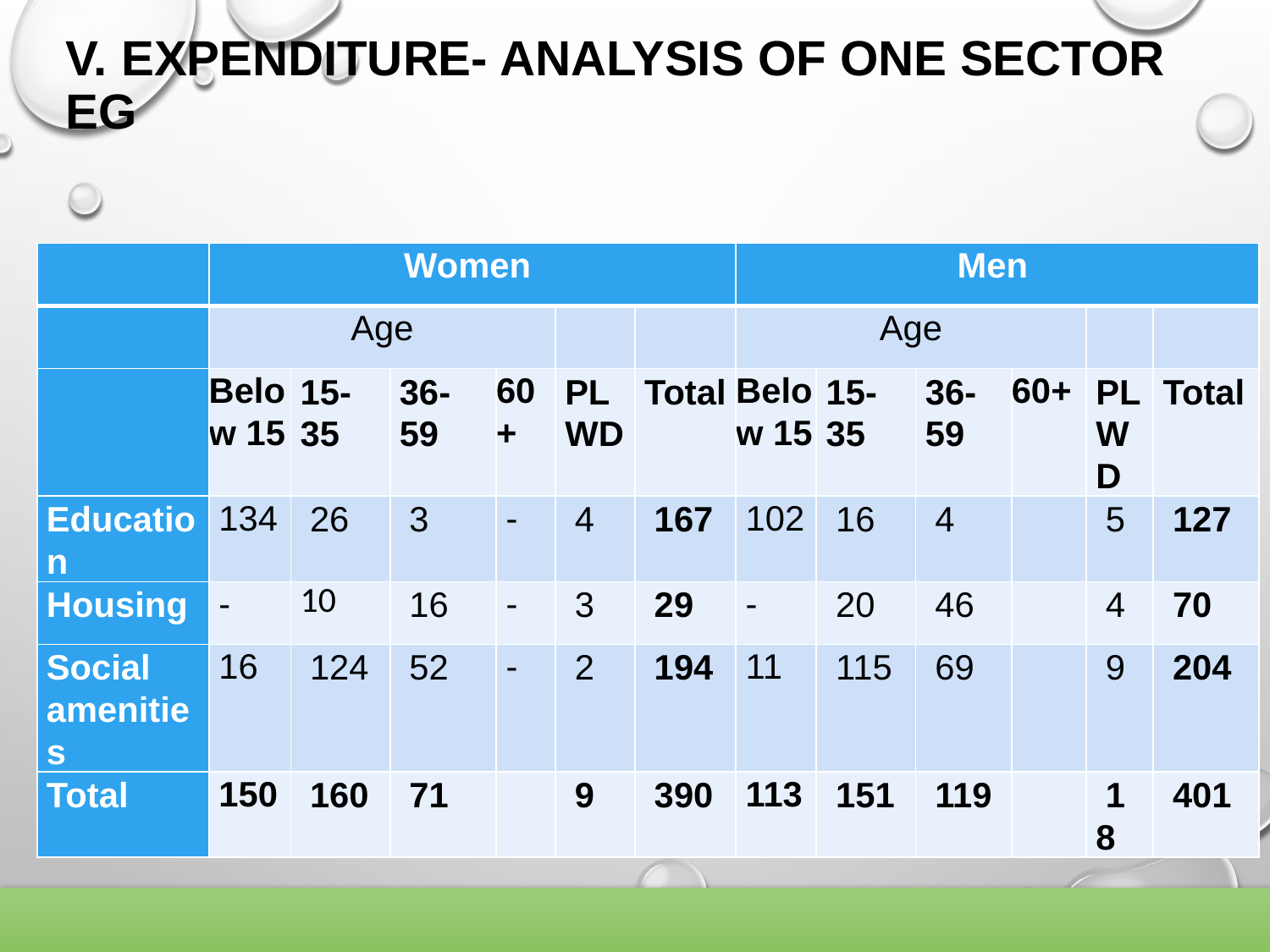

# V. EXPENDITURE- ANALYSIS OF ONE SECTOR EG
|  | Women |  |  |  |  |  | Men |  |  |  |  |  |
| --- | --- | --- | --- | --- | --- | --- | --- | --- | --- | --- | --- | --- |
|  | Age |  |  |  |  |  | Age |  |  |  |  |  |
|  | Below 15 | 15-35 | 36-59 | 60+ | PLWD | Total | Below 15 | 15-35 | 36-59 | 60+ | PLWD | Total |
| Education | 134 | 26 | 3 | - | 4 | 167 | 102 | 16 | 4 |  | 5 | 127 |
| Housing | - | 10 | 16 | - | 3 | 29 | - | 20 | 46 |  | 4 | 70 |
| Social amenities | 16 | 124 | 52 | - | 2 | 194 | 11 | 115 | 69 |  | 9 | 204 |
| Total | 150 | 160 | 71 |  | 9 | 390 | 113 | 151 | 119 |  | 18 | 401 |